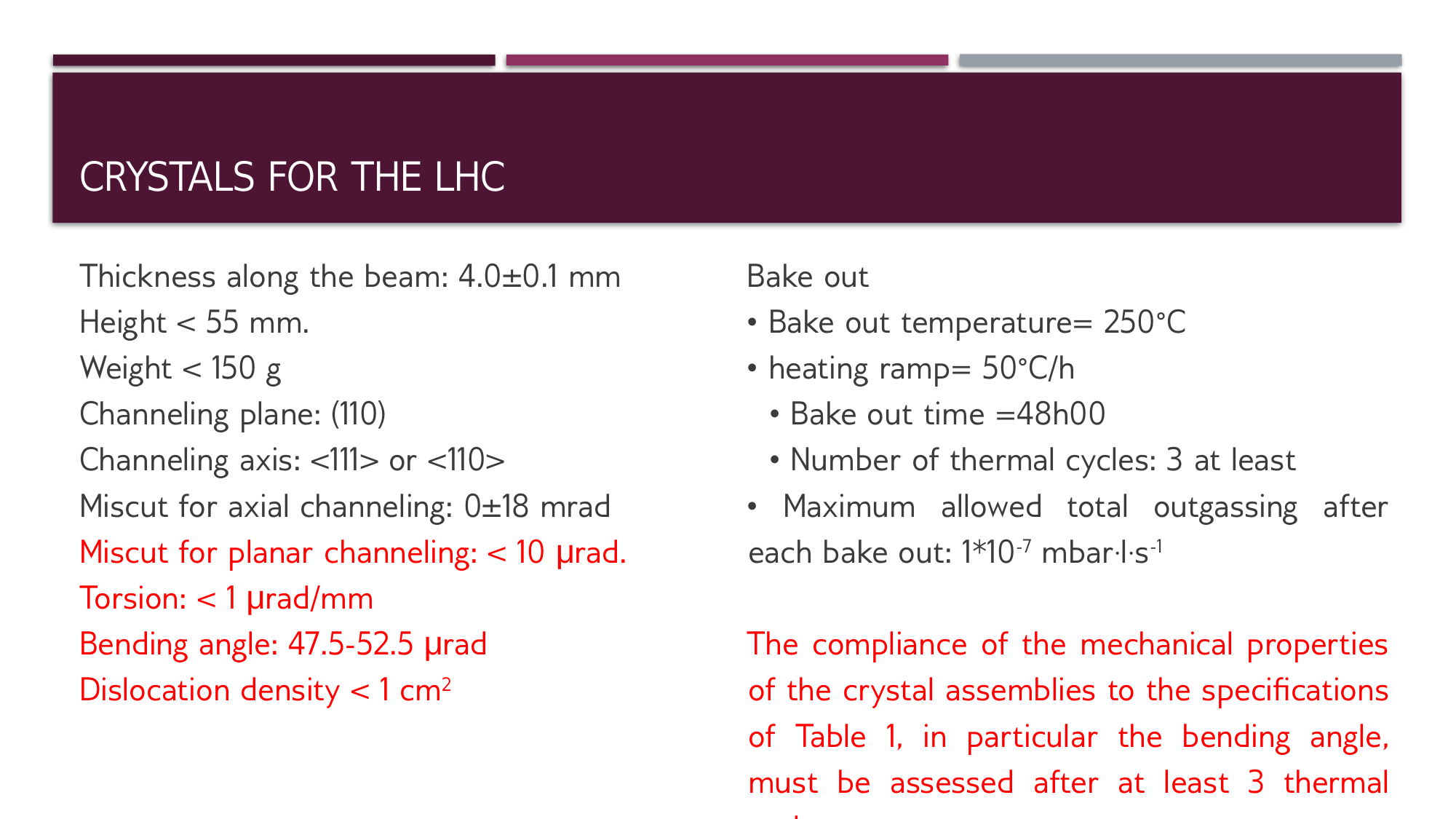

# Crystals for the LHC
Thickness along the beam: 4.0±0.1 mm
Height < 55 mm.
Weight < 150 g
Channeling plane: (110)
Channeling axis: <111> or <110>
Miscut for axial channeling: 0±18 mrad
Miscut for planar channeling: < 10 μrad.
Torsion: < 1 μrad/mm
Bending angle: 47.5-52.5 μrad
Dislocation density < 1 cm2
Bake out
• Bake out temperature= 250°C
• heating ramp= 50°C/h
• Bake out time =48h00
• Number of thermal cycles: 3 at least
• Maximum allowed total outgassing after each bake out: 1*10-7 mbar·l·s-1

The compliance of the mechanical properties of the crystal assemblies to the specifications of Table 1, in particular the bending angle, must be assessed after at least 3 thermal cycles.